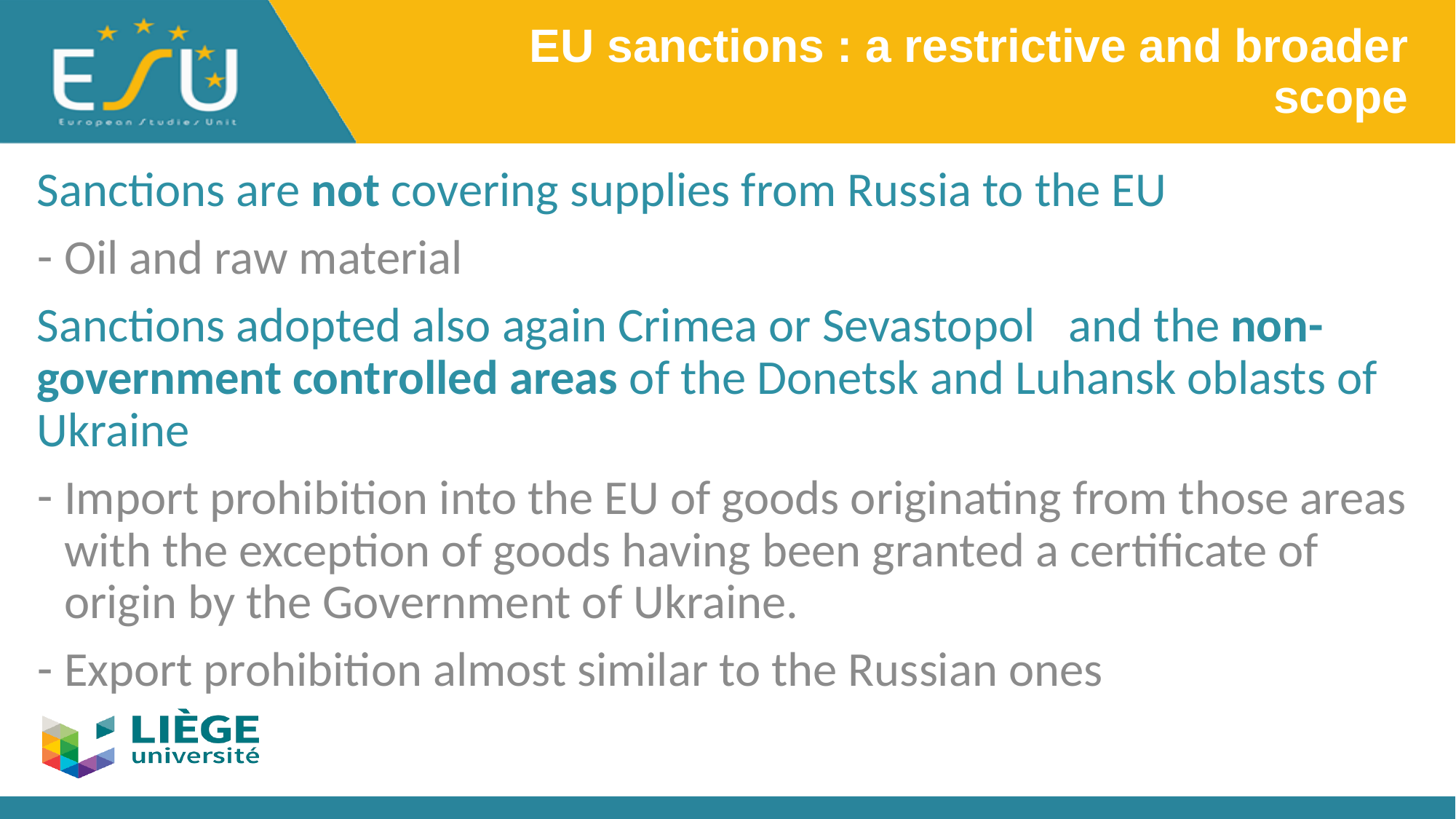

# EU sanctions : a restrictive and broader scope
Sanctions are not covering supplies from Russia to the EU
Oil and raw material
Sanctions adopted also again Crimea or Sevastopol   and the non-government controlled areas of the Donetsk and Luhansk oblasts of Ukraine
Import prohibition into the EU of goods originating from those areas with the exception of goods having been granted a certificate of origin by the Government of Ukraine.
Export prohibition almost similar to the Russian ones